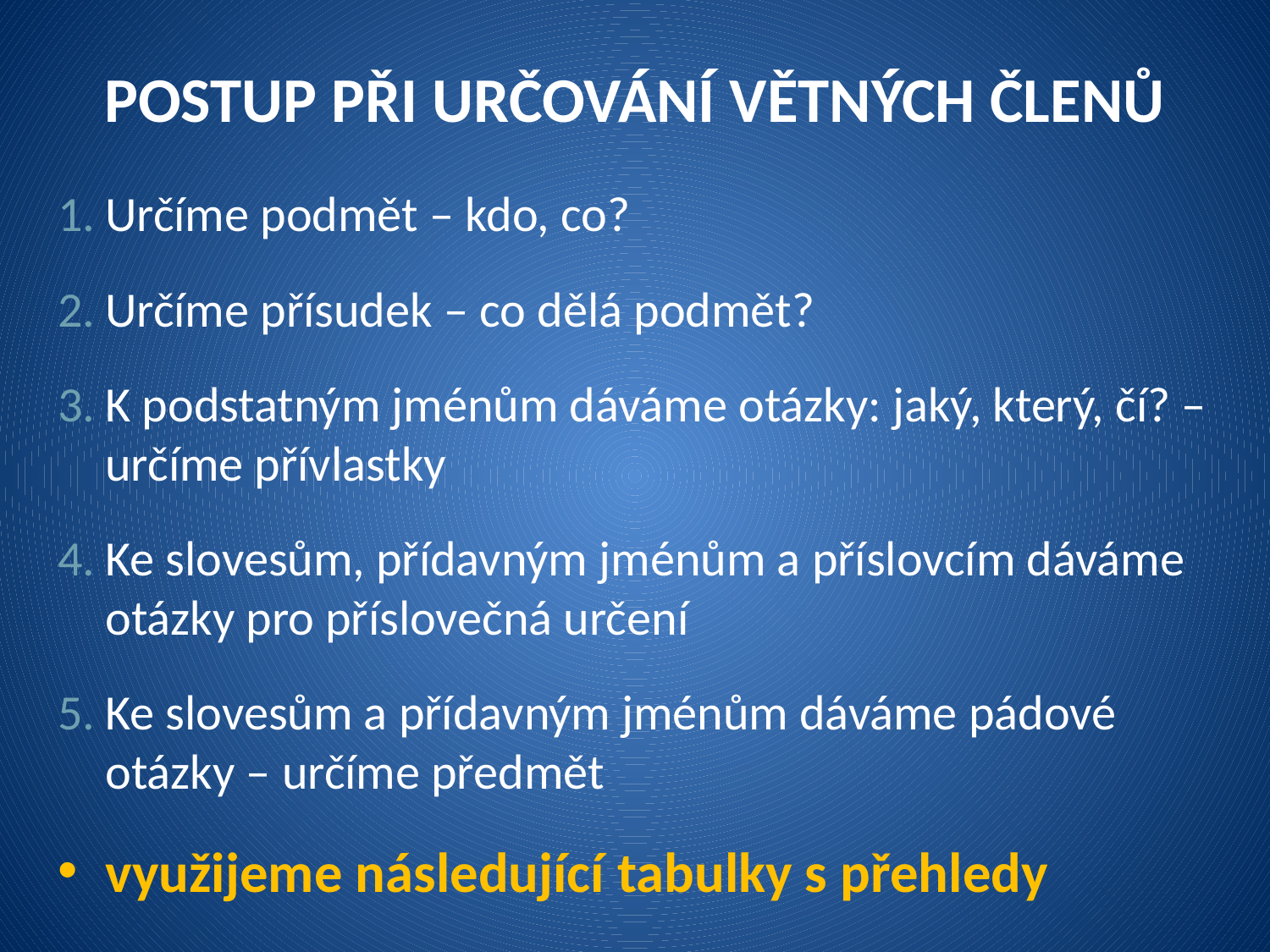

# POSTUP PŘI URČOVÁNÍ VĚTNÝCH ČLENŮ
Určíme podmět – kdo, co?
Určíme přísudek – co dělá podmět?
K podstatným jménům dáváme otázky: jaký, který, čí? – určíme přívlastky
Ke slovesům, přídavným jménům a příslovcím dáváme otázky pro příslovečná určení
Ke slovesům a přídavným jménům dáváme pádové otázky – určíme předmět
využijeme následující tabulky s přehledy